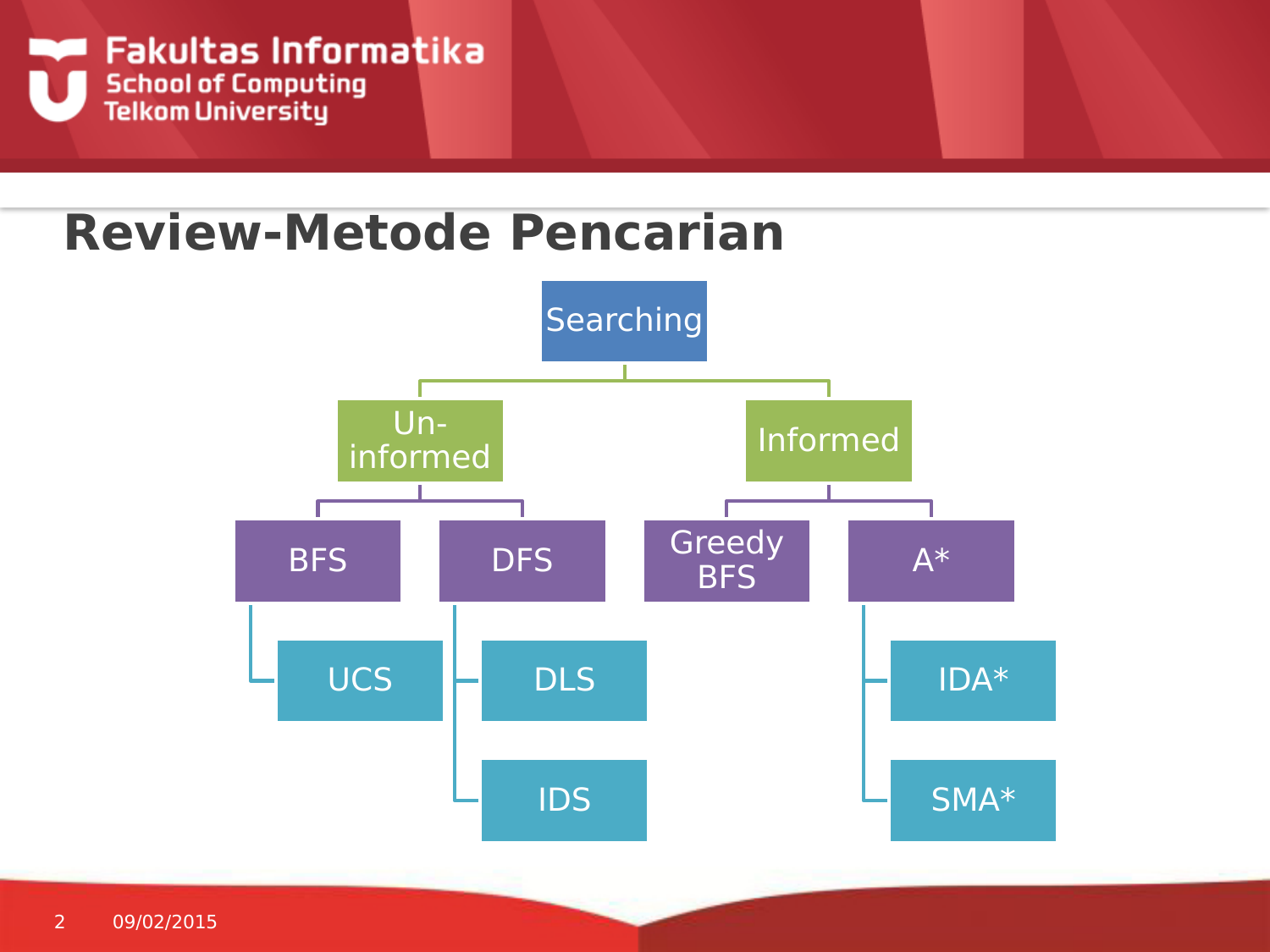

# Review-Metode Pencarian

Searching
Un-informed
BFS
UCS
DFS
DLS
IDS
Informed
Greedy BFS
A*
IDA*
SMA*

2
09/02/2015